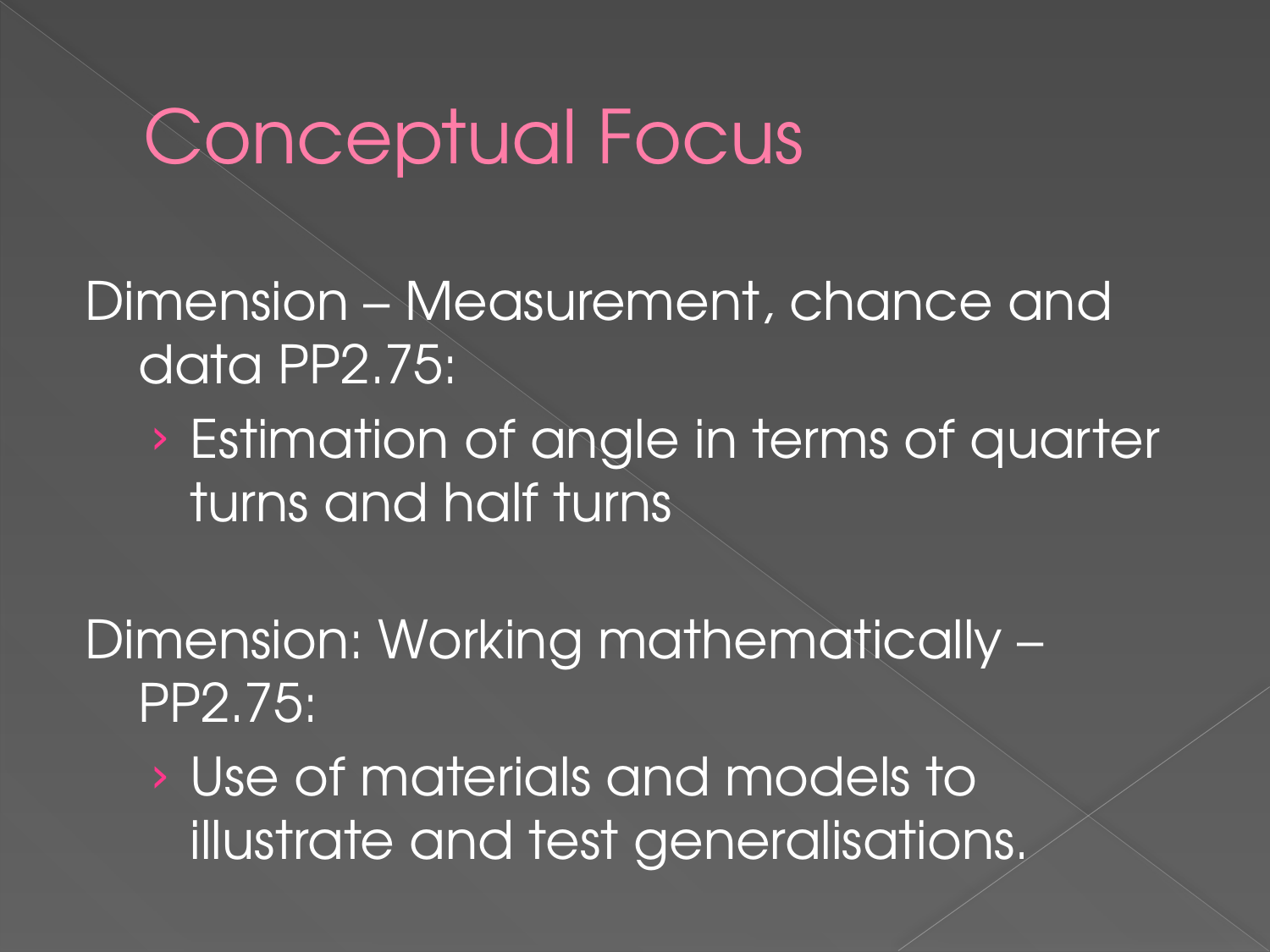

# Conceptual Focus
Dimension – Measurement, chance and data PP2.75:
Estimation of angle in terms of quarter turns and half turns
Dimension: Working mathematically – PP2.75:
Use of materials and models to illustrate and test generalisations.